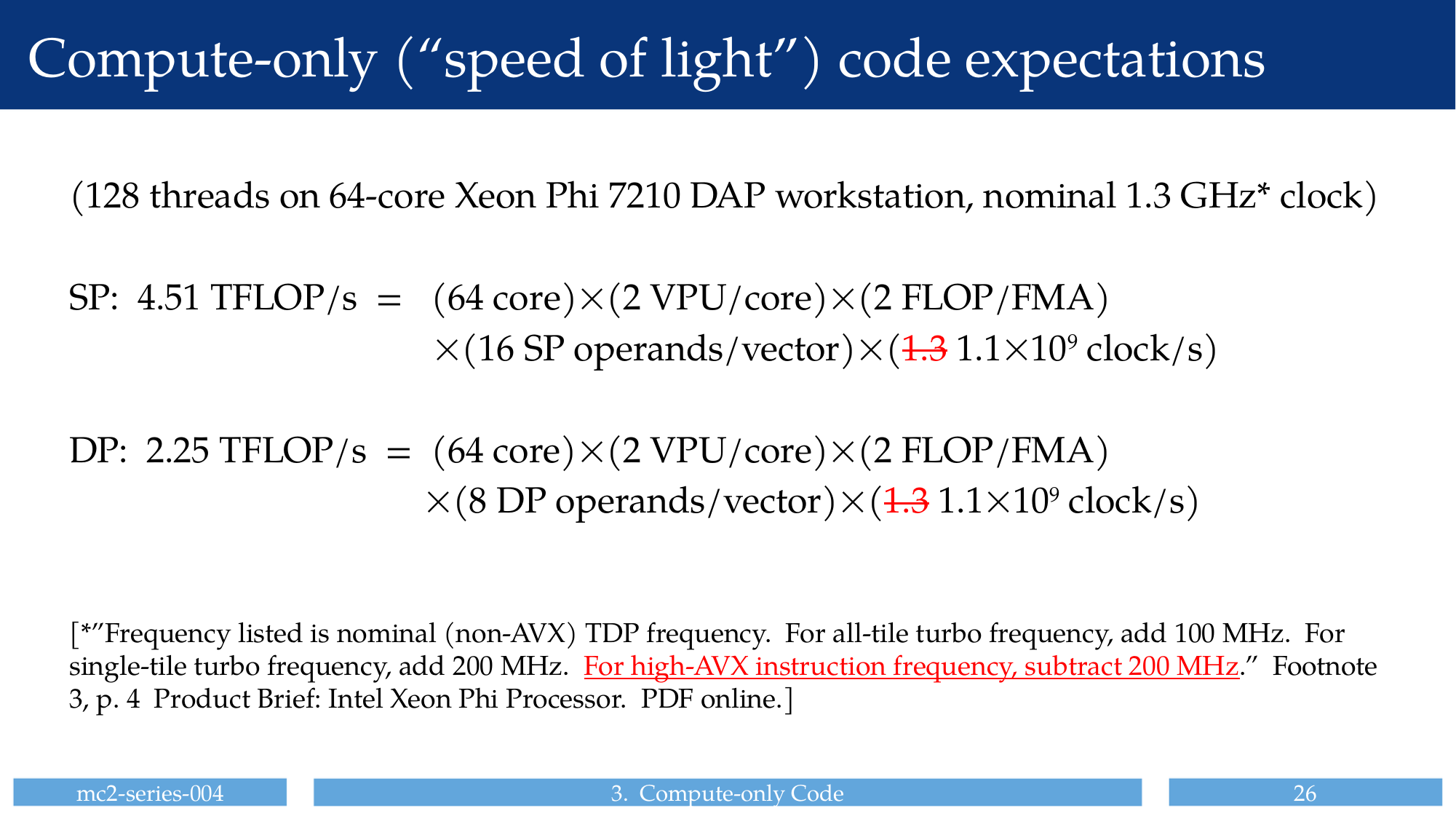

# Compute-only (“speed of light”) code expectations
(128 threads on 64-core Xeon Phi 7210 DAP workstation, nominal 1.3 GHz* clock)

SP:  4.51 TFLOP/s  =   (64 core)×(2 VPU/core)×(2 FLOP/FMA)
			    ×(16 SP operands/vector)×(1.3 1.1×109 clock/s)

DP:  2.25 TFLOP/s  =  (64 core)×(2 VPU/core)×(2 FLOP/FMA)
			   ×(8 DP operands/vector)×(1.3 1.1×109 clock/s)

[*”Frequency listed is nominal (non-AVX) TDP frequency.  For all-tile turbo frequency, add 100 MHz.  For single-tile turbo frequency, add 200 MHz.  For high-AVX instruction frequency, subtract 200 MHz.”  Footnote 3, p. 4  Product Brief: Intel Xeon Phi Processor.  PDF online.]

mc2-series-004
3.  Compute-only Code
26